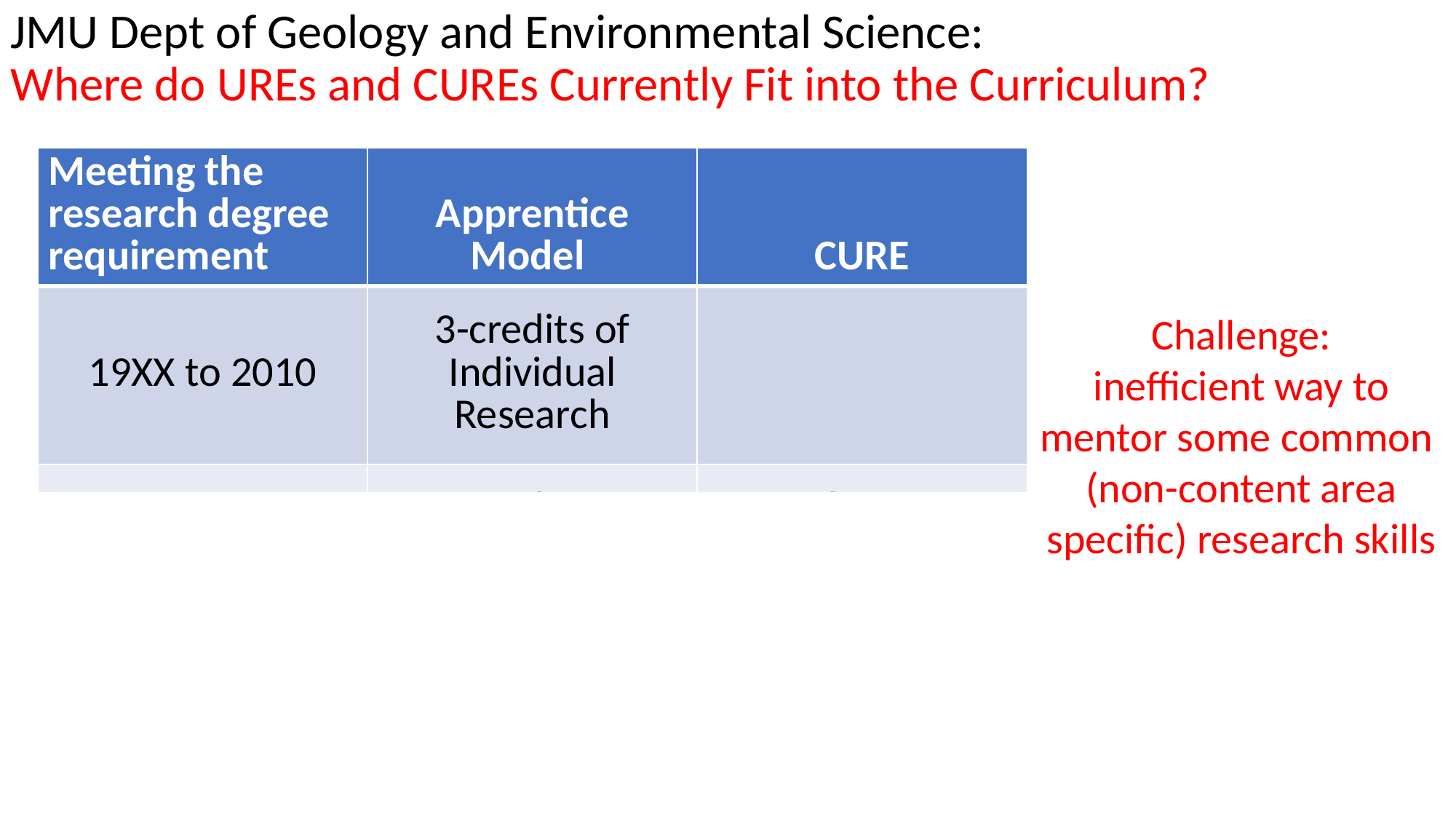

JMU Dept of Geology and Environmental Science:
Where do UREs and CUREs Currently Fit into the Curriculum?

| Meeting the research degree requirement | Apprentice Model | CURE |
| --- | --- | --- |
| 19XX to 2010 | 3-credits of Individual Research |  |
| 2010 to present | 2-credits of Individual Research | 1-credit course: Geowriting and Communication |
Challenge:
inefficient way to mentor some common
(non-content area specific) research skills
+